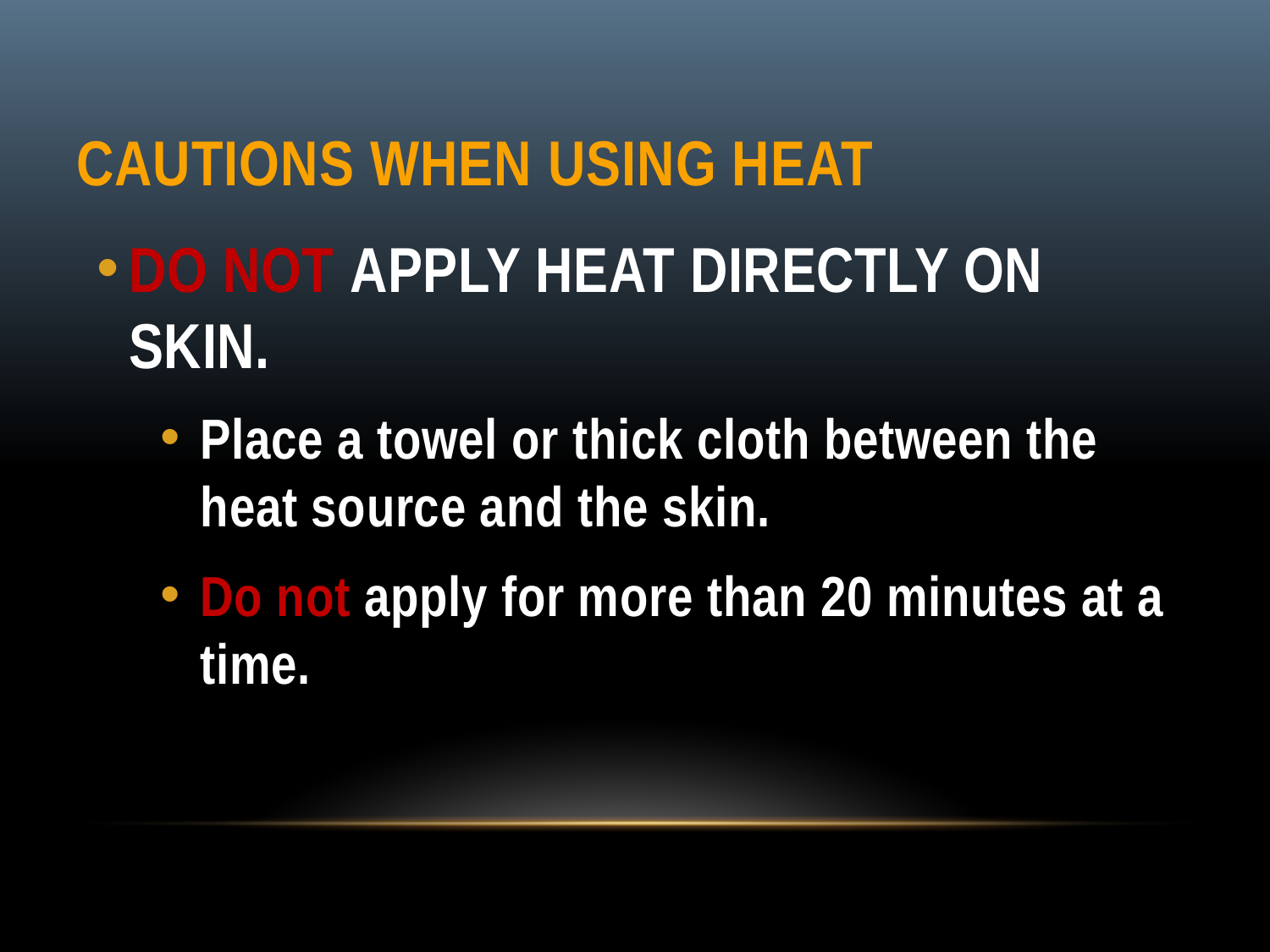

# Cautions When Using Heat
DO NOT APPLY HEAT DIRECTLY ON SKIN.
Place a towel or thick cloth between the heat source and the skin.
Do not apply for more than 20 minutes at a time.